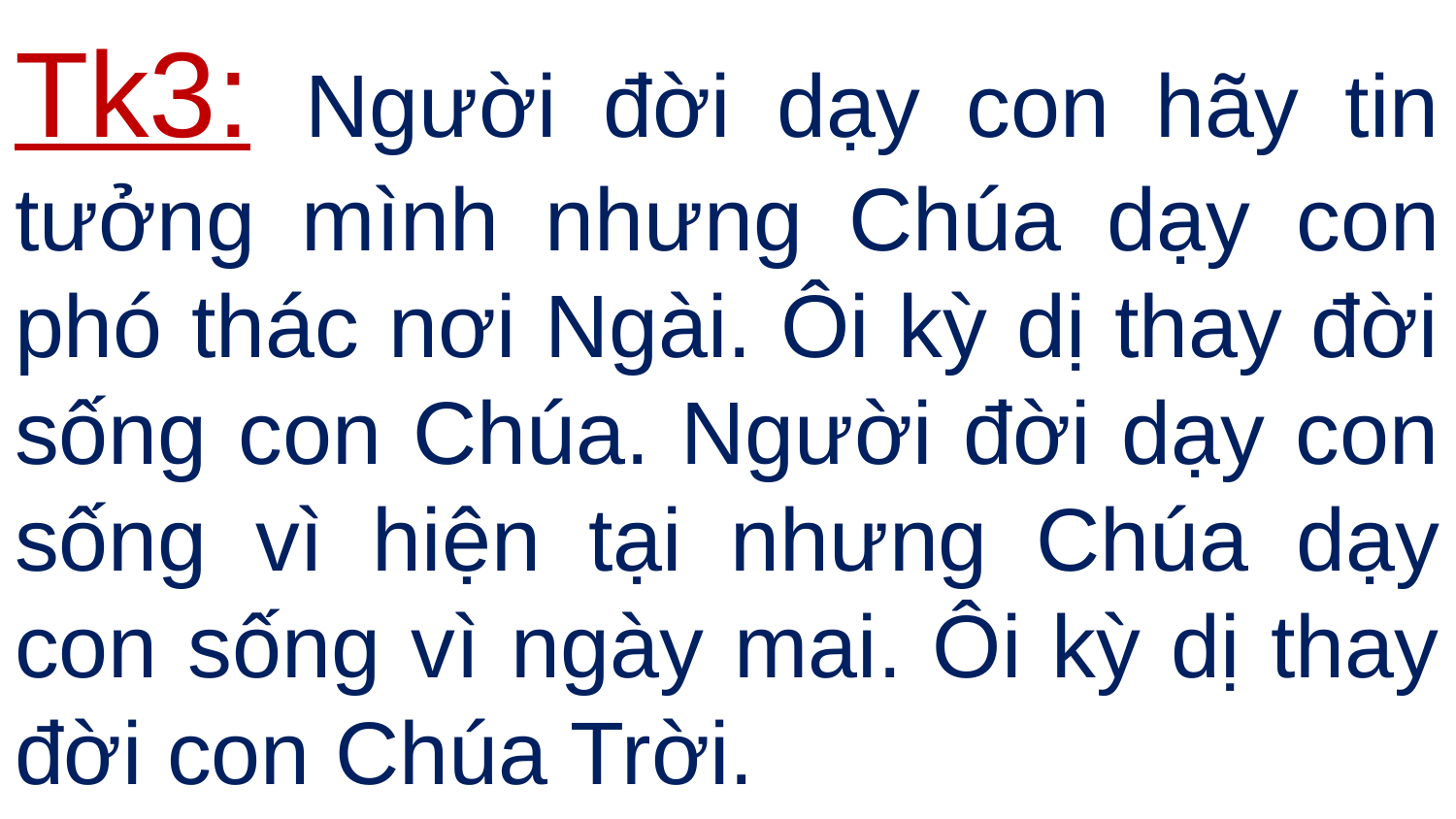

# Tk3: Người đời dạy con hãy tin tưởng mình nhưng Chúa dạy con phó thác nơi Ngài. Ôi kỳ dị thay đời sống con Chúa. Người đời dạy con sống vì hiện tại nhưng Chúa dạy con sống vì ngày mai. Ôi kỳ dị thay đời con Chúa Trời.